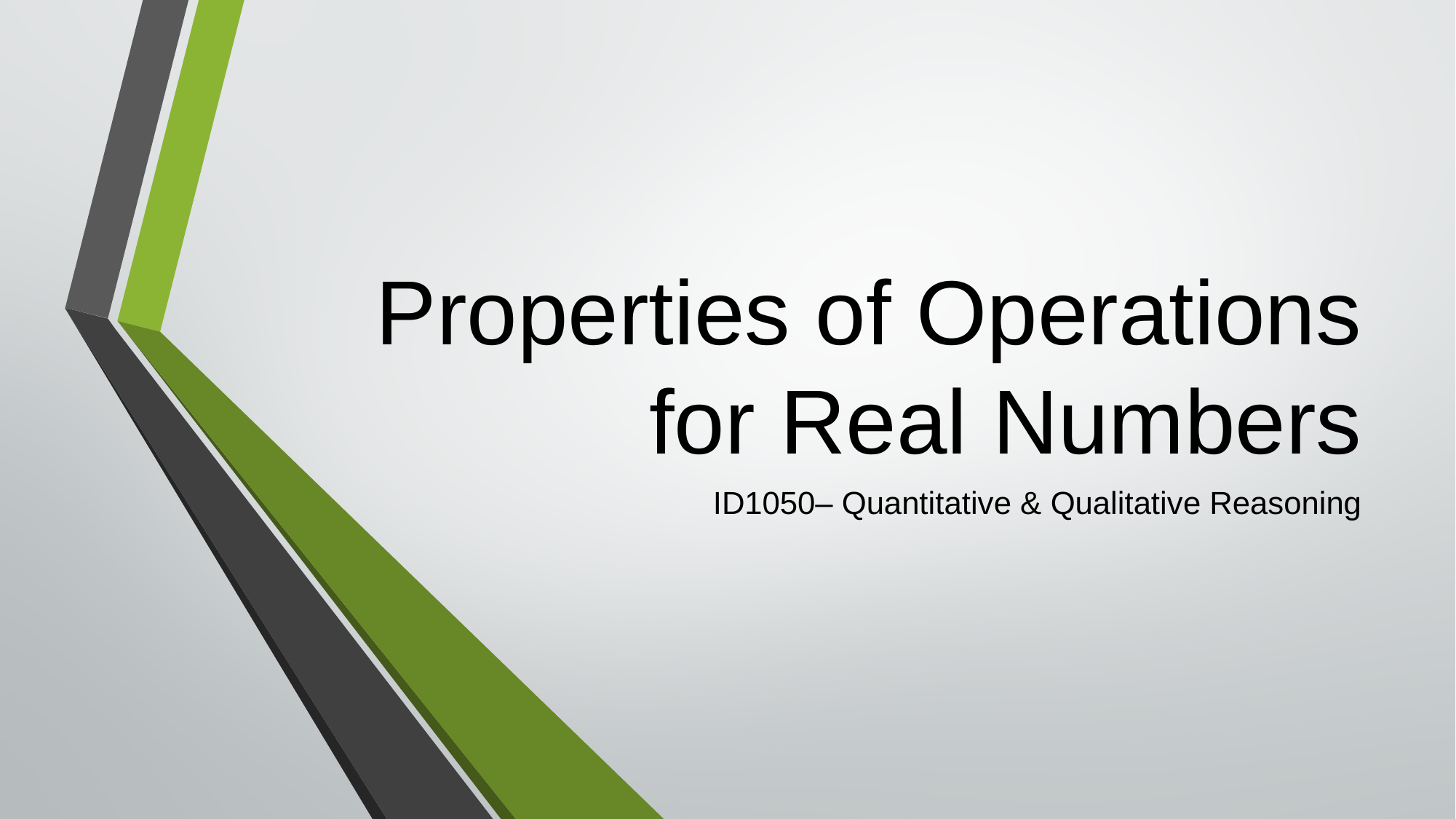

# Properties of Operations for Real Numbers
ID1050– Quantitative & Qualitative Reasoning